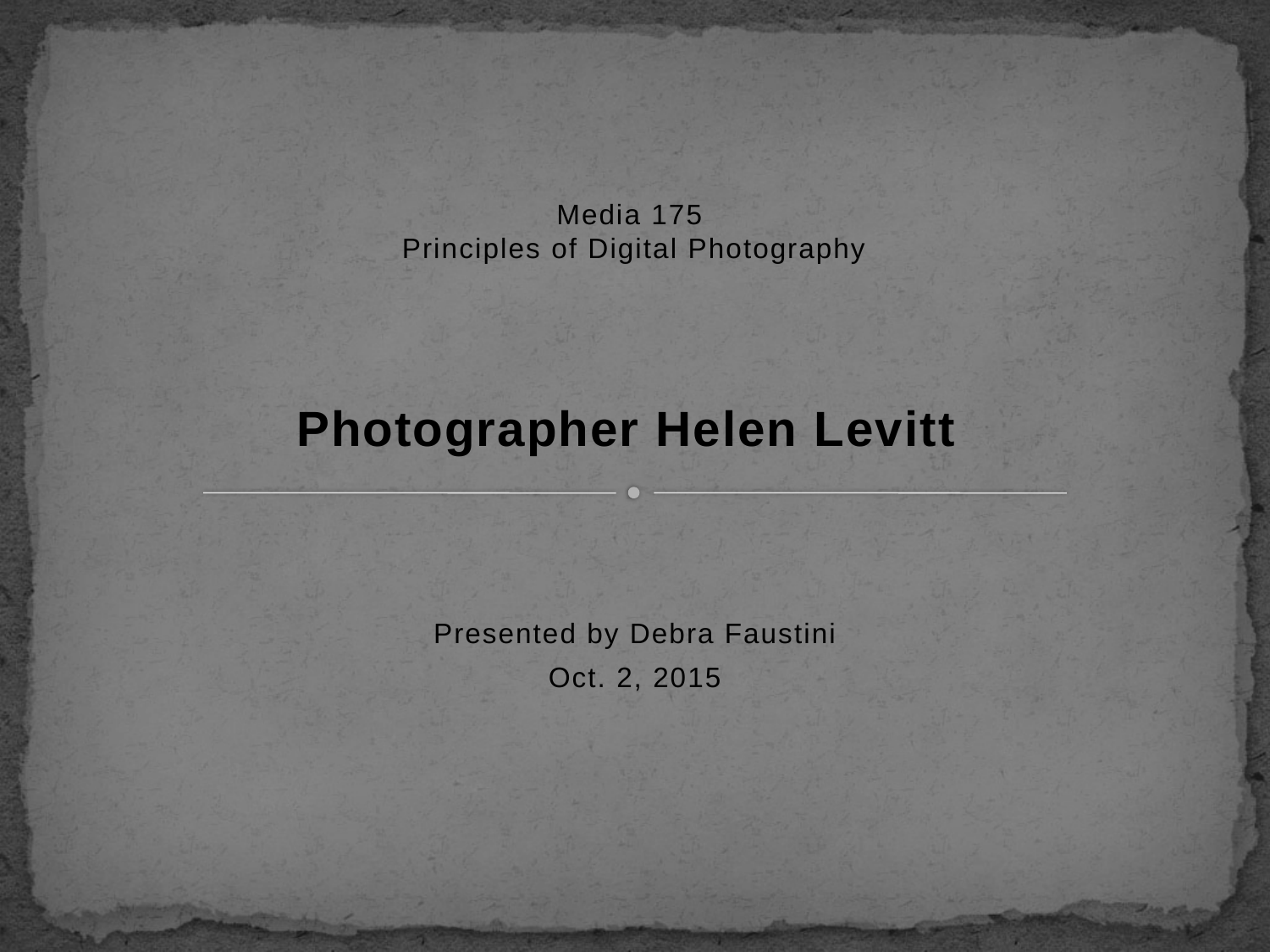

Media 175
Principles of Digital Photography

Photographer Helen Levitt

Presented by Debra Faustini
Oct. 2, 2015